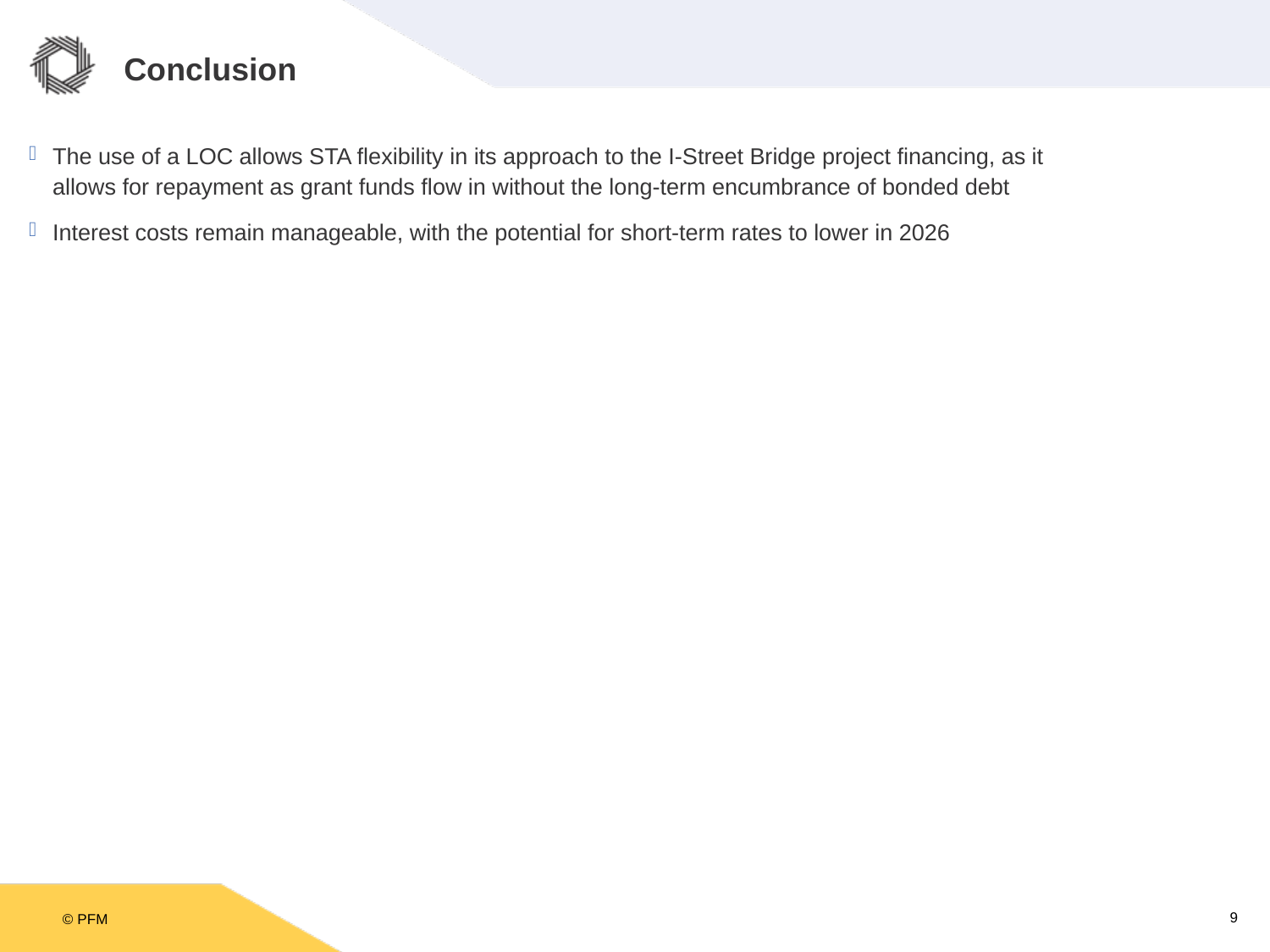

# Conclusion
The use of a LOC allows STA flexibility in its approach to the I-Street Bridge project financing, as it allows for repayment as grant funds flow in without the long-term encumbrance of bonded debt
Interest costs remain manageable, with the potential for short-term rates to lower in 2026